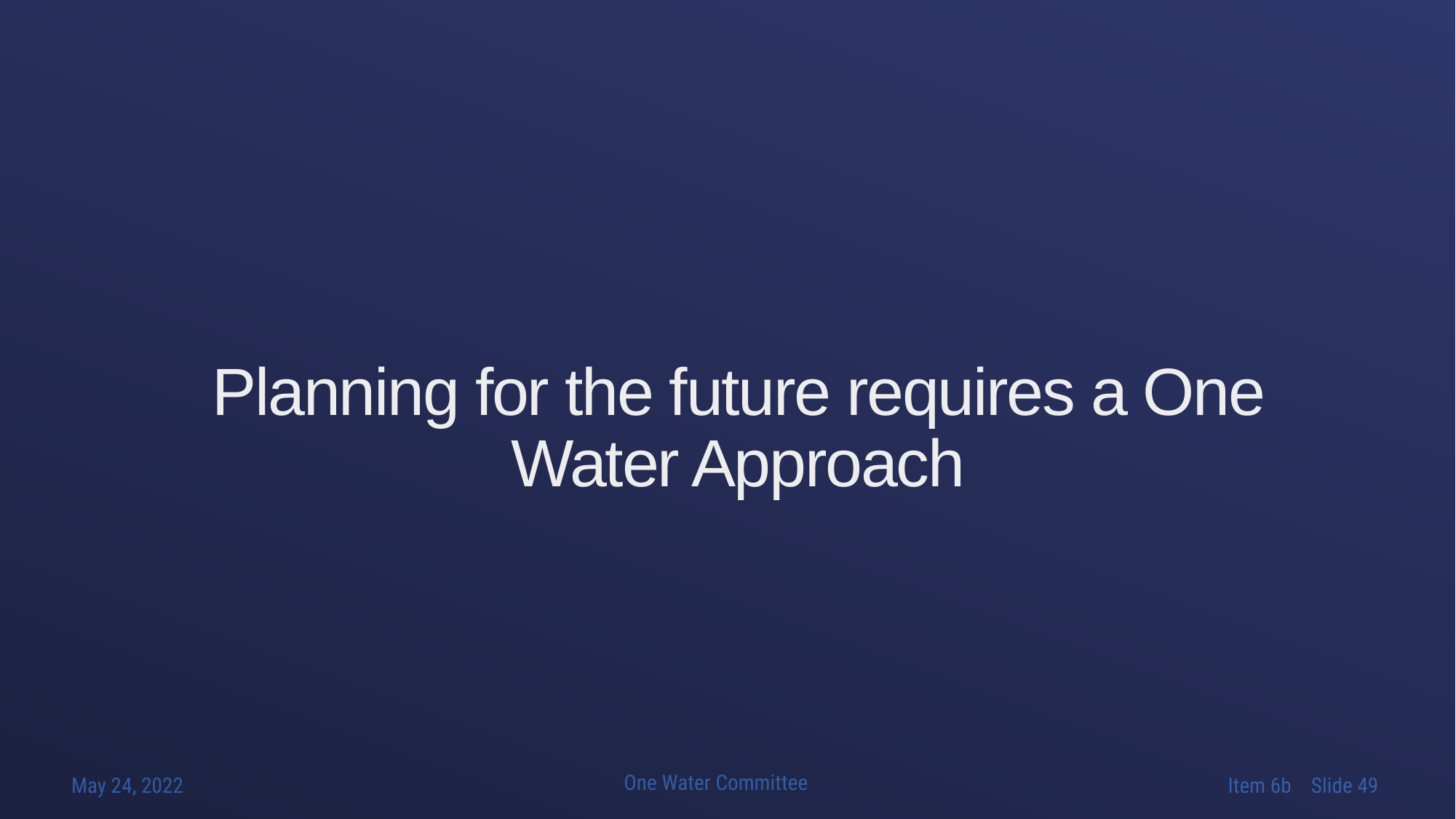

# Planning for the future requires a One Water Approach